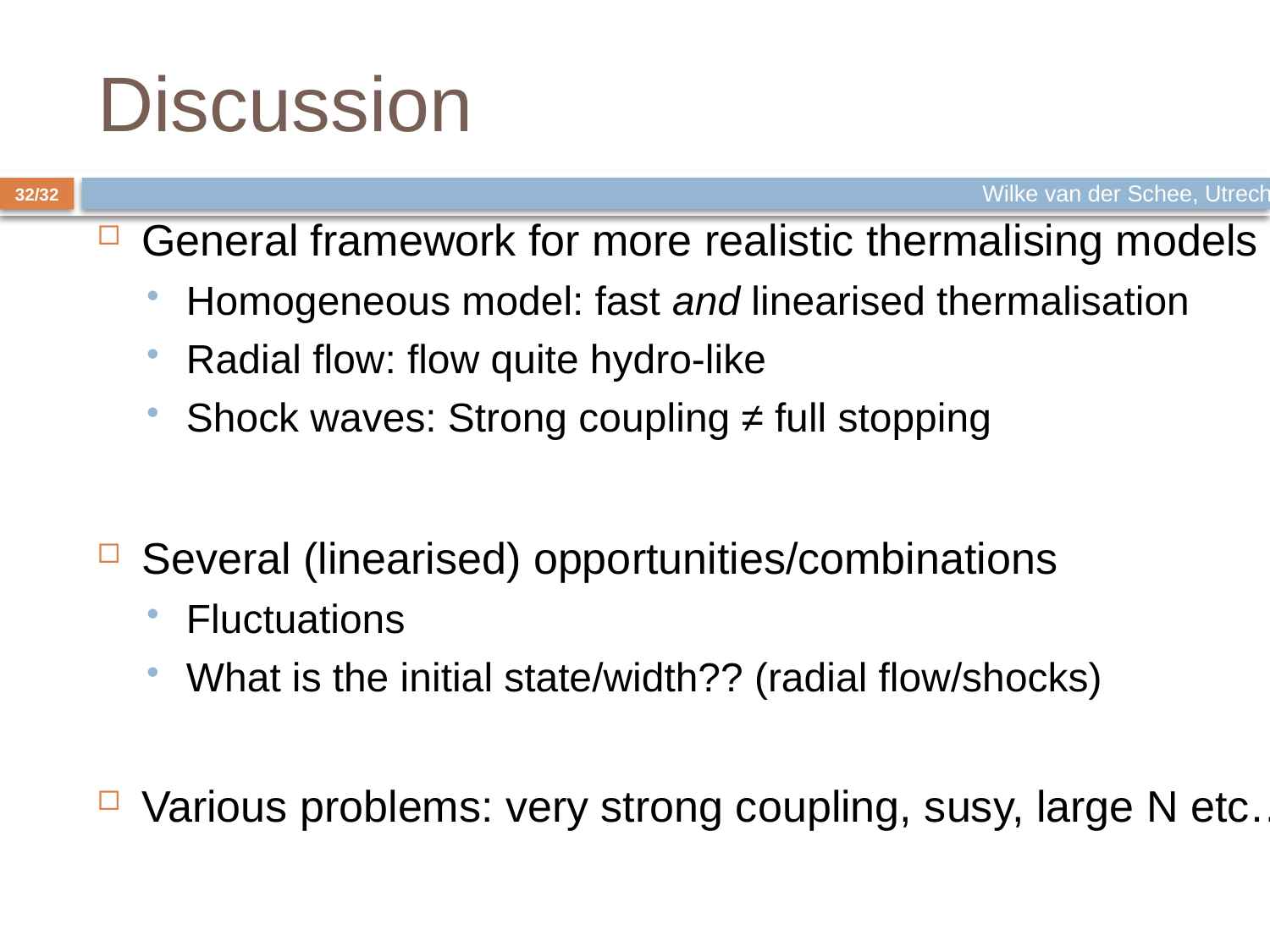

# Discussion
Wilke van der Schee, Utrecht
32/32
General framework for more realistic thermalising models
Homogeneous model: fast and linearised thermalisation
Radial flow: flow quite hydro-like
Shock waves: Strong coupling ≠ full stopping

Several (linearised) opportunities/combinations
Fluctuations
What is the initial state/width?? (radial flow/shocks)

Various problems: very strong coupling, susy, large N etc…